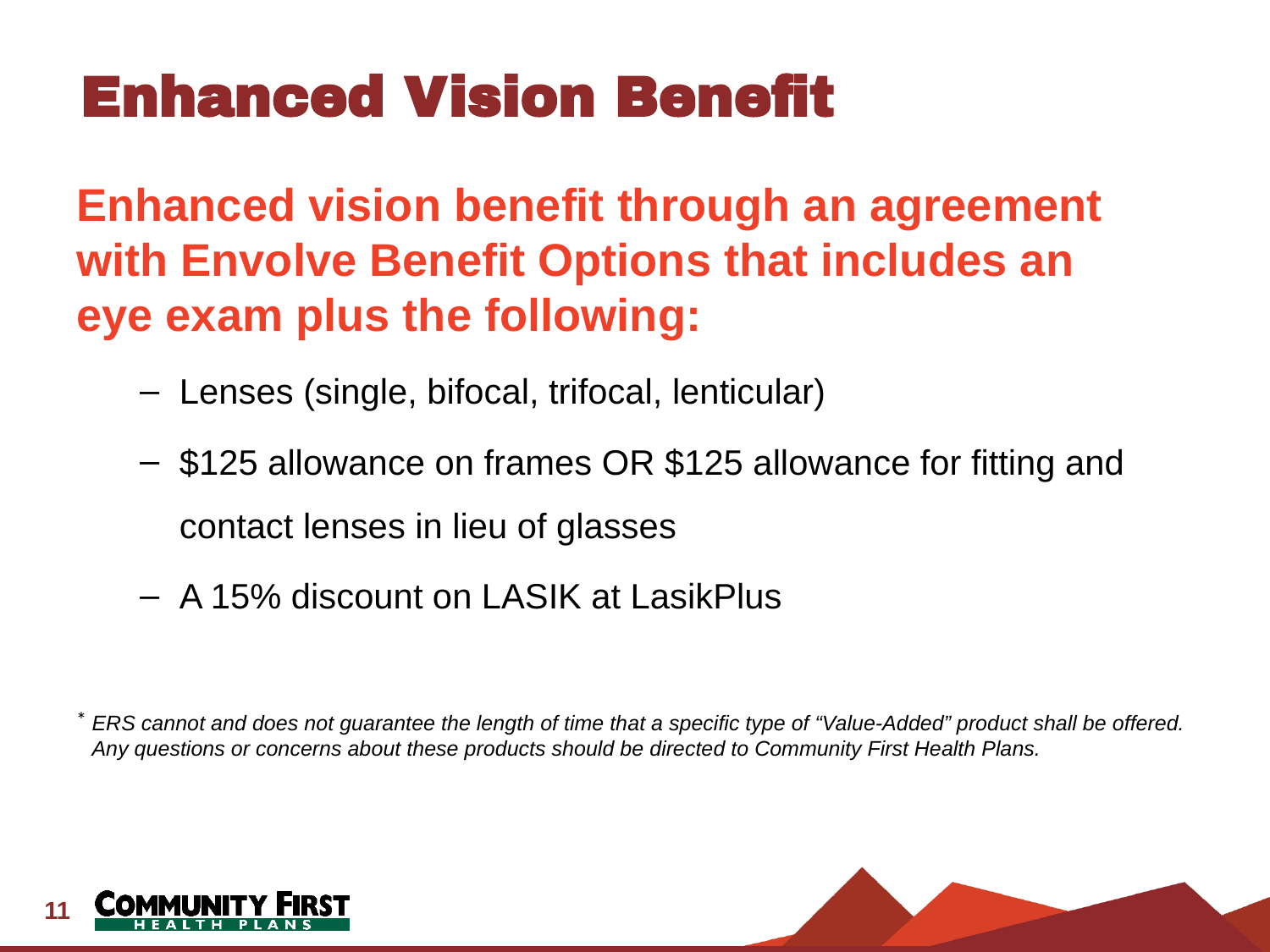

# Enhanced Vision Benefit
Enhanced vision benefit through an agreement with Envolve Benefit Options that includes an
eye exam plus the following:
Lenses (single, bifocal, trifocal, lenticular)
$125 allowance on frames OR $125 allowance for fitting and contact lenses in lieu of glasses
A 15% discount on LASIK at LasikPlus

ERS cannot and does not guarantee the length of time that a specific type of “Value-Added” product shall be offered.  Any questions or concerns about these products should be directed to Community First Health Plans.